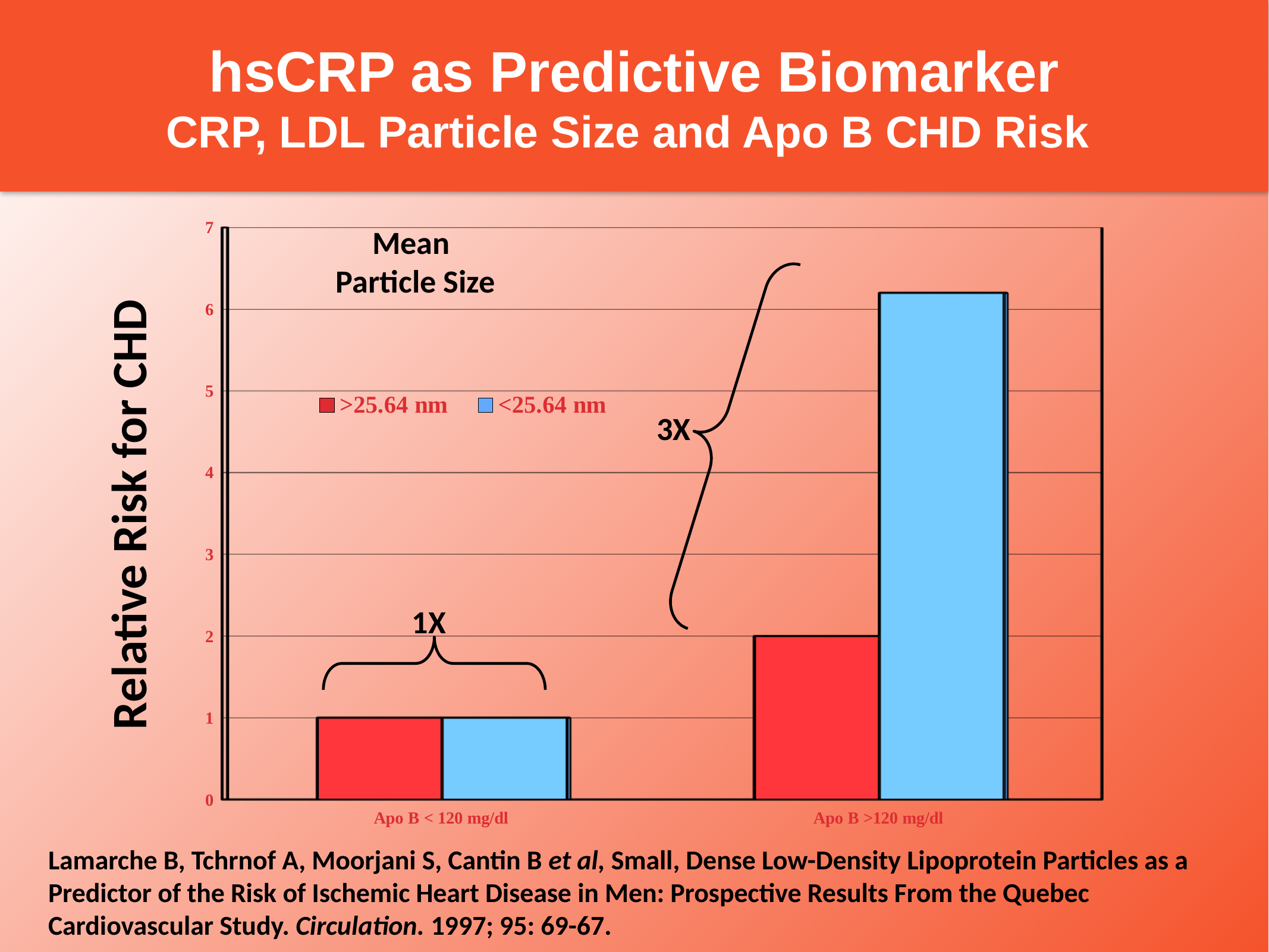

hsCRP as Predictive Biomarker
CRP, LDL Particle Size and Apo B CHD Risk

[unsupported chart]

     Mean Particle Size

3X
Relative Risk for CHD

1X
Lamarche B, Tchrnof A, Moorjani S, Cantin B et al, Small, Dense Low-Density Lipoprotein Particles as a Predictor of the Risk of Ischemic Heart Disease in Men: Prospective Results From the Quebec Cardiovascular Study. Circulation. 1997; 95: 69-67.